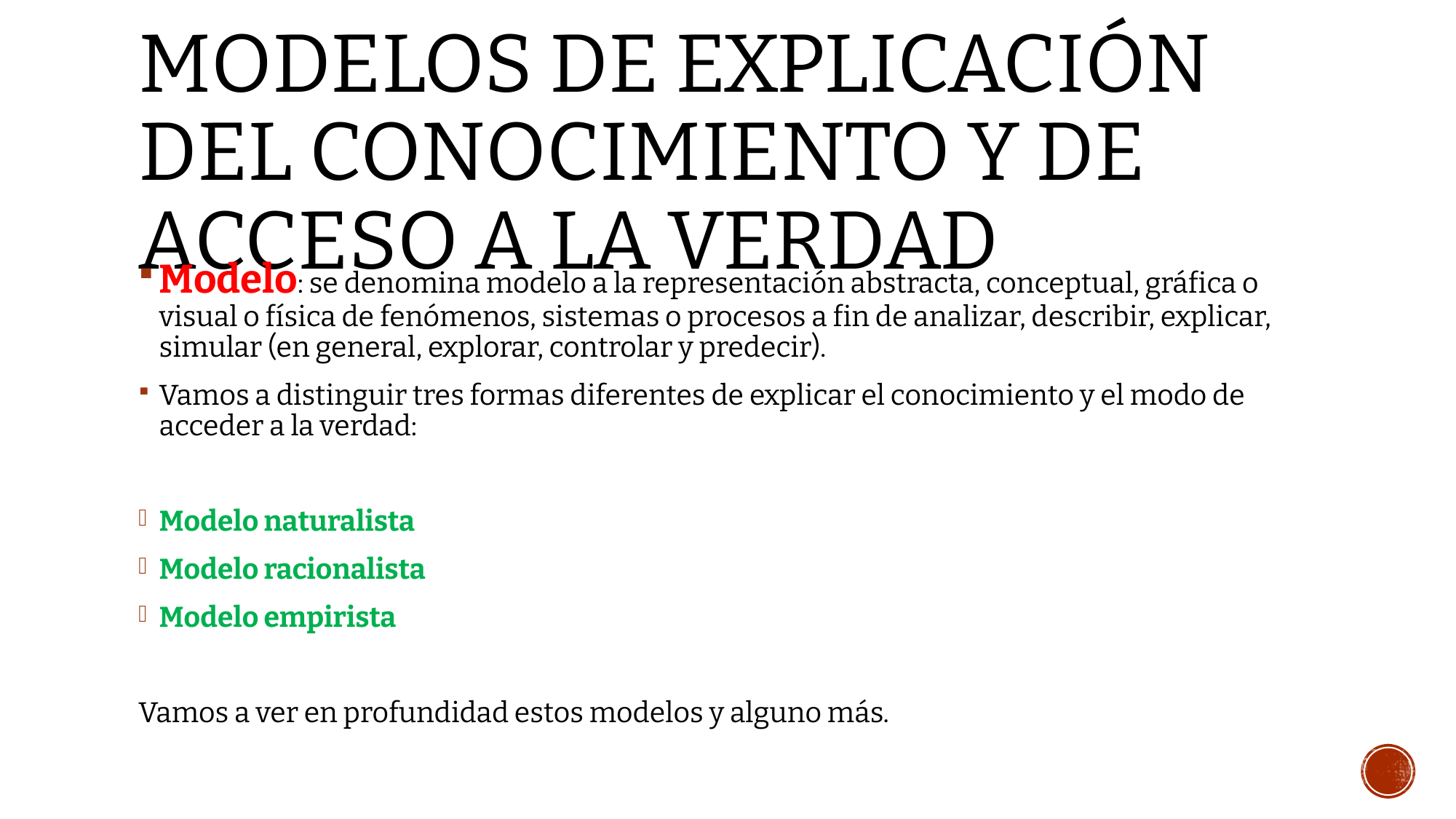

# Modelos de explicación del conocimiento y de acceso a la verdad
Modelo: se denomina modelo a la representación abstracta, conceptual, gráfica o visual o física de fenómenos, sistemas o procesos a fin de analizar, describir, explicar, simular (en general, explorar, controlar y predecir).
Vamos a distinguir tres formas diferentes de explicar el conocimiento y el modo de acceder a la verdad:

Modelo naturalista
Modelo racionalista
Modelo empirista

Vamos a ver en profundidad estos modelos y alguno más.